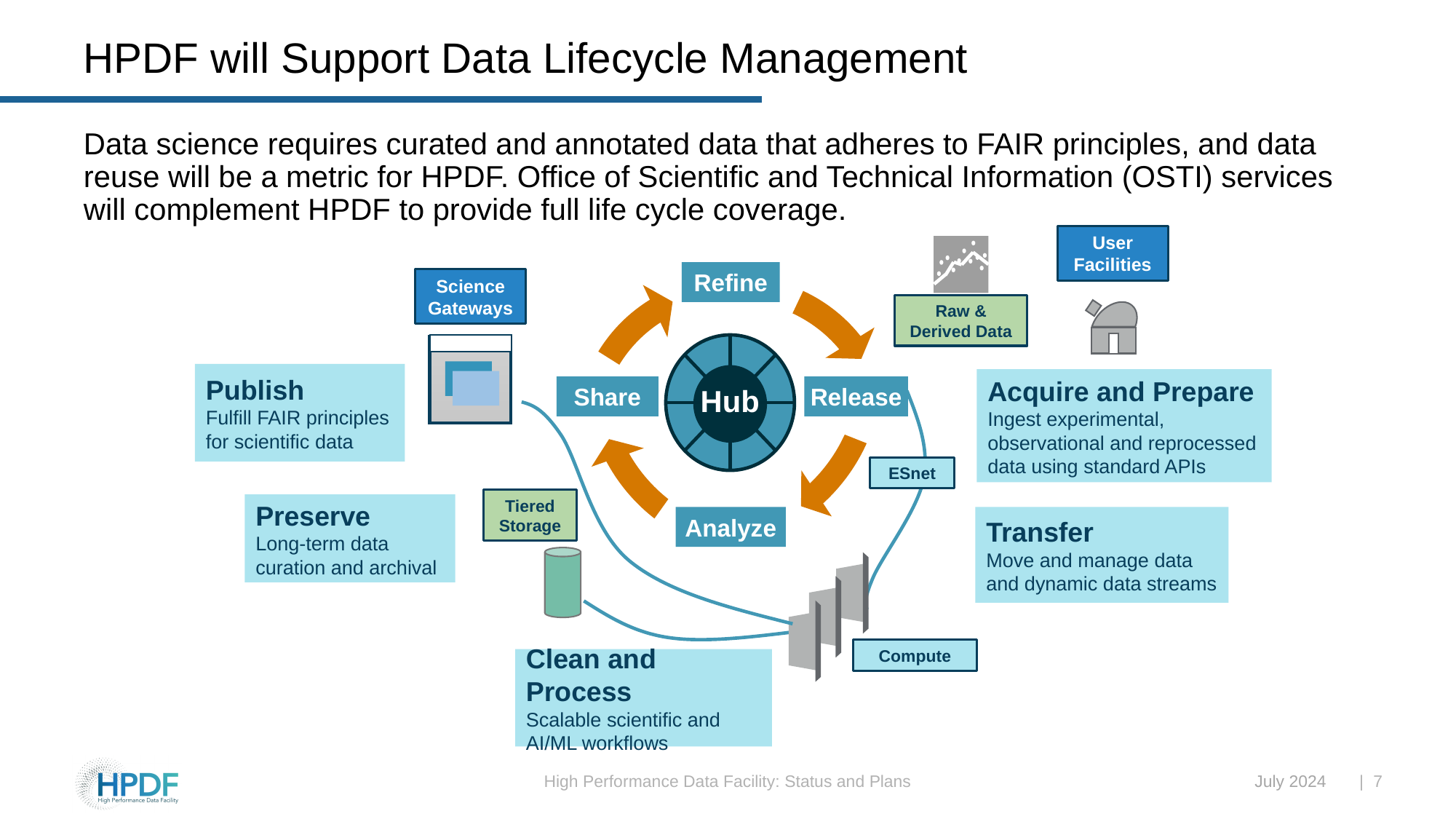

# HPDF will Support Data Lifecycle Management
Data science requires curated and annotated data that adheres to FAIR principles, and data reuse will be a metric for HPDF. Office of Scientific and Technical Information (OSTI) services will complement HPDF to provide full life cycle coverage.

Refine

Share
Release
Hub
Analyze

Science Gateways
Raw & Derived Data

Publish
Fulfill FAIR principles for scientific data
Acquire and Prepare
Ingest experimental, observational and reprocessed data using standard APIs

ESnet
Tiered
Storage
Preserve
Long-term data curation and archival
Transfer
Move and manage data
and dynamic data streams

Compute
Clean and Process
Scalable scientific and
AI/ML workflows
User Facilities
High Performance Data Facility: Status and Plans
|  7
July 2024